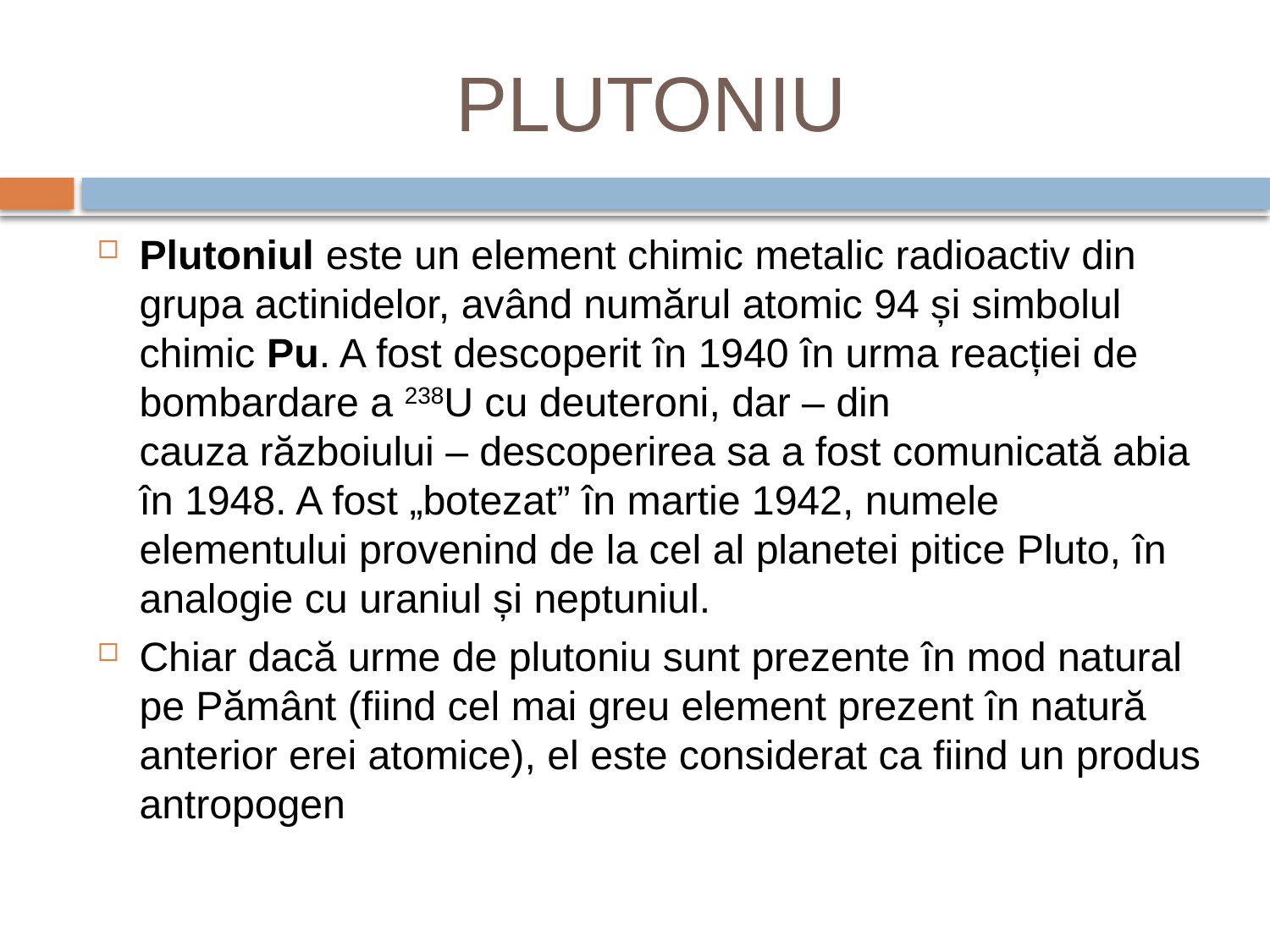

# PLUTONIU
Plutoniul este un element chimic metalic radioactiv din grupa actinidelor, având numărul atomic 94 și simbolul chimic Pu. A fost descoperit în 1940 în urma reacției de bombardare a 238U cu deuteroni, dar – din cauza războiului – descoperirea sa a fost comunicată abia în 1948. A fost „botezat” în martie 1942, numele elementului provenind de la cel al planetei pitice Pluto, în analogie cu uraniul și neptuniul.
Chiar dacă urme de plutoniu sunt prezente în mod natural pe Pământ (fiind cel mai greu element prezent în natură anterior erei atomice), el este considerat ca fiind un produs antropogen